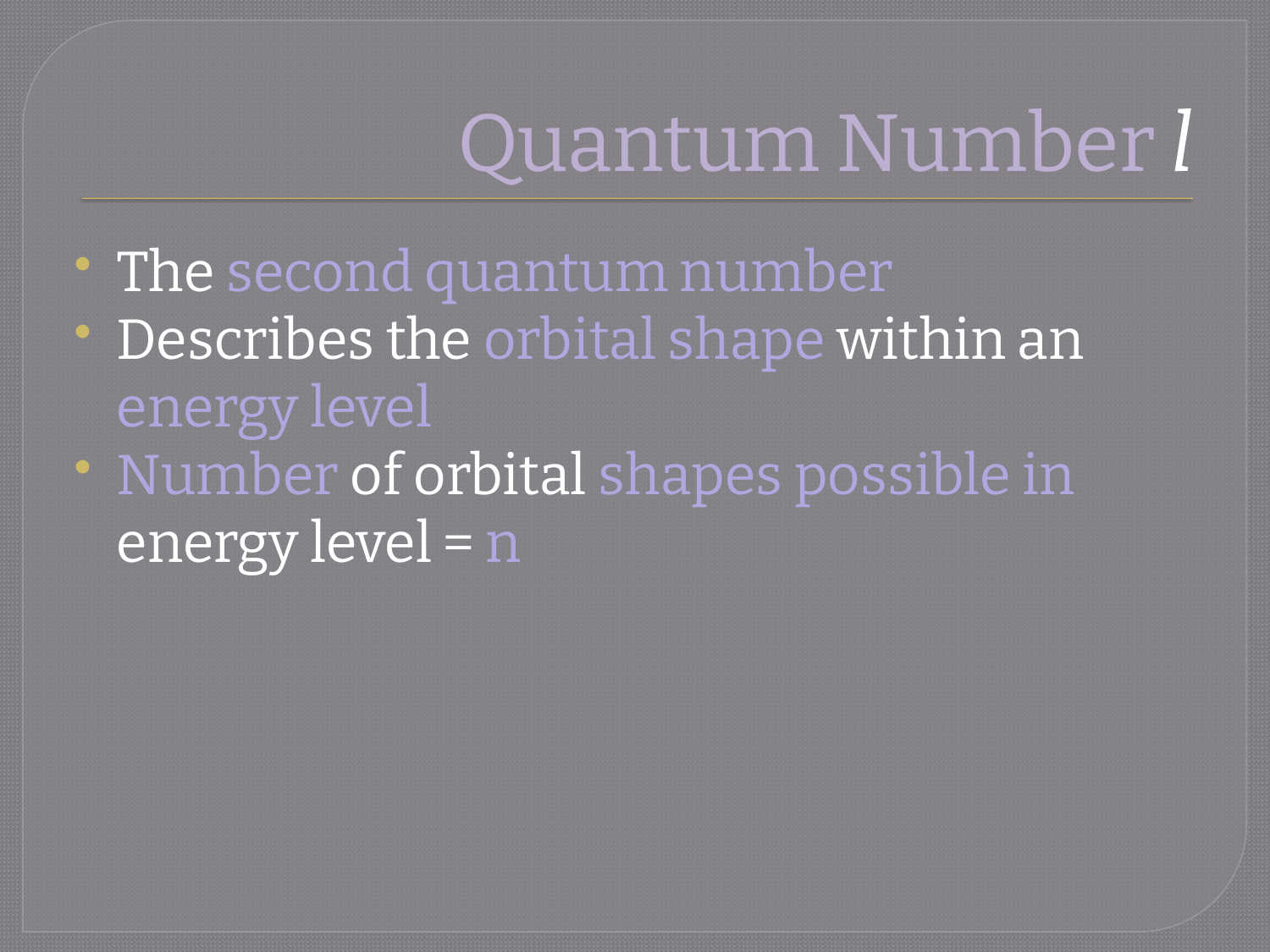

# Quantum Number l
The second quantum number
Describes the orbital shape within an energy level
Number of orbital shapes possible in energy level = n